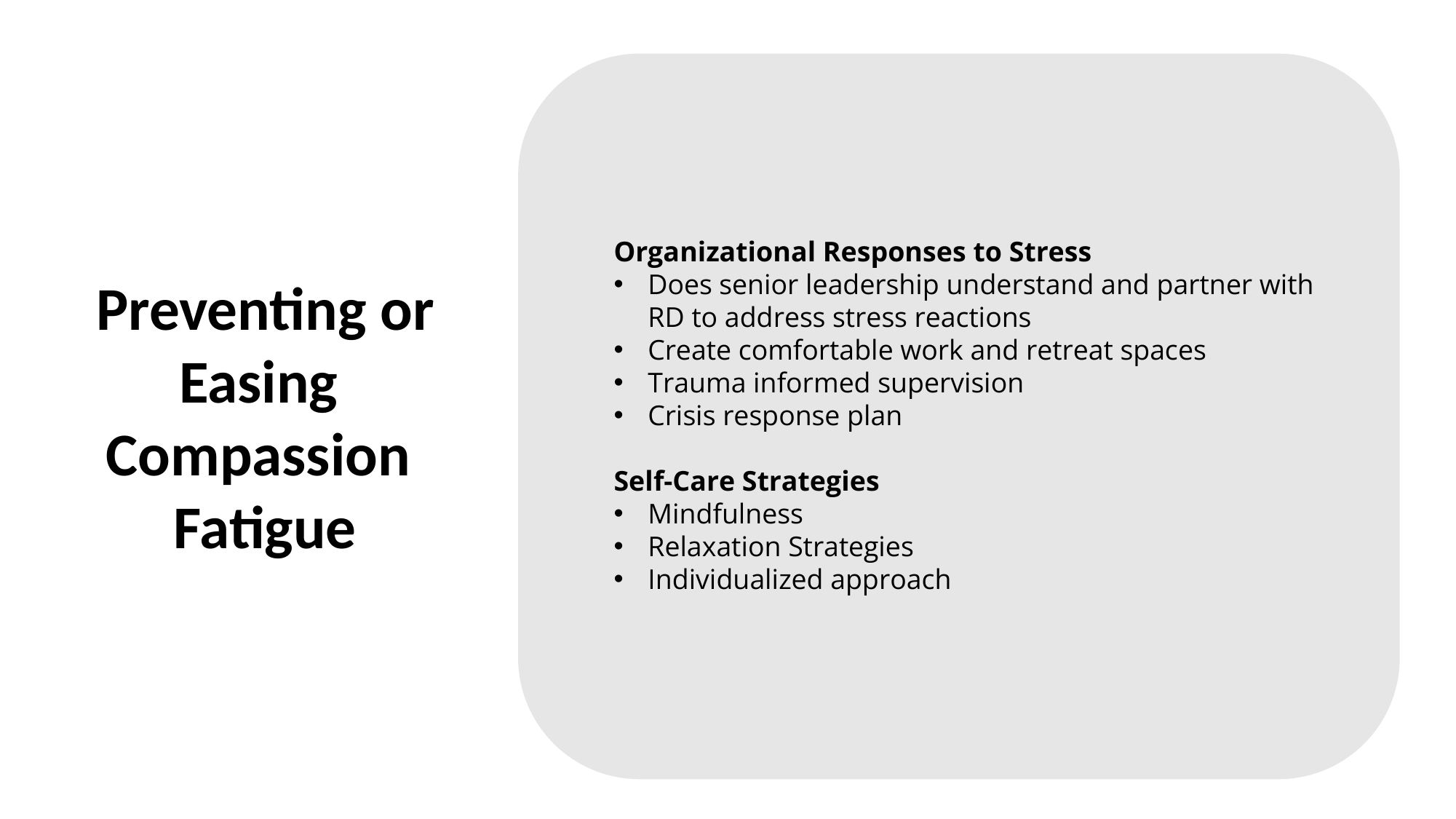

Organizational Responses to Stress
Does senior leadership understand and partner with RD to address stress reactions
Create comfortable work and retreat spaces
Trauma informed supervision
Crisis response plan

Self-Care Strategies
Mindfulness
Relaxation Strategies
Individualized approach
Preventing or Easing
Compassion
Fatigue